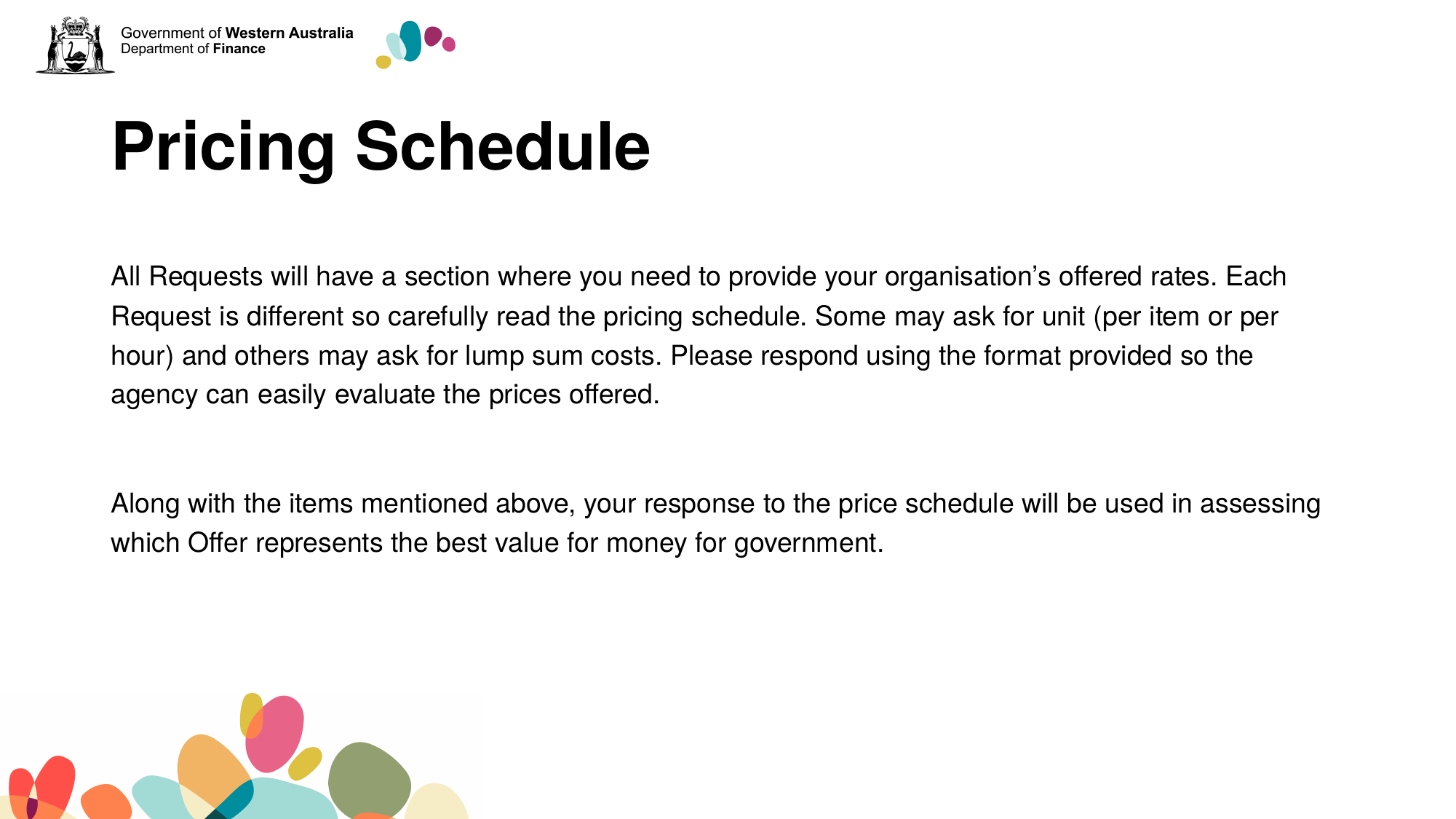

# Pricing Schedule
All Requests will have a section where you need to provide your organisation’s offered rates. Each Request is different so carefully read the pricing schedule. Some may ask for unit (per item or per hour) and others may ask for lump sum costs. Please respond using the format provided so the agency can easily evaluate the prices offered.

Along with the items mentioned above, your response to the price schedule will be used in assessing which Offer represents the best value for money for government.